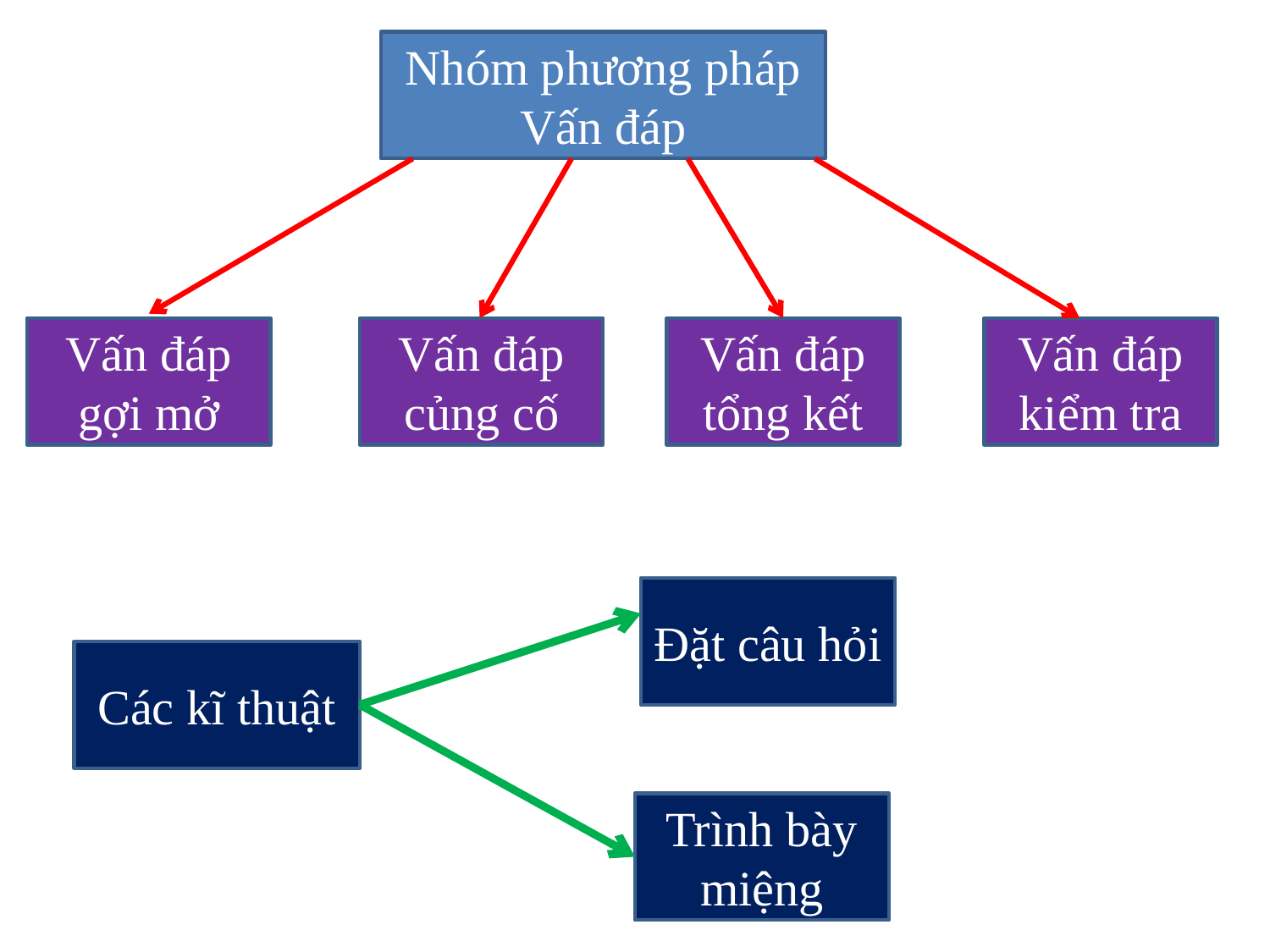

Nhóm phương pháp Vấn đáp
Vấn đáp gợi mở
Vấn đáp củng cố
Vấn đáp tổng kết
Vấn đáp kiểm tra
Đặt câu hỏi
Các kĩ thuật
Trình bày miệng